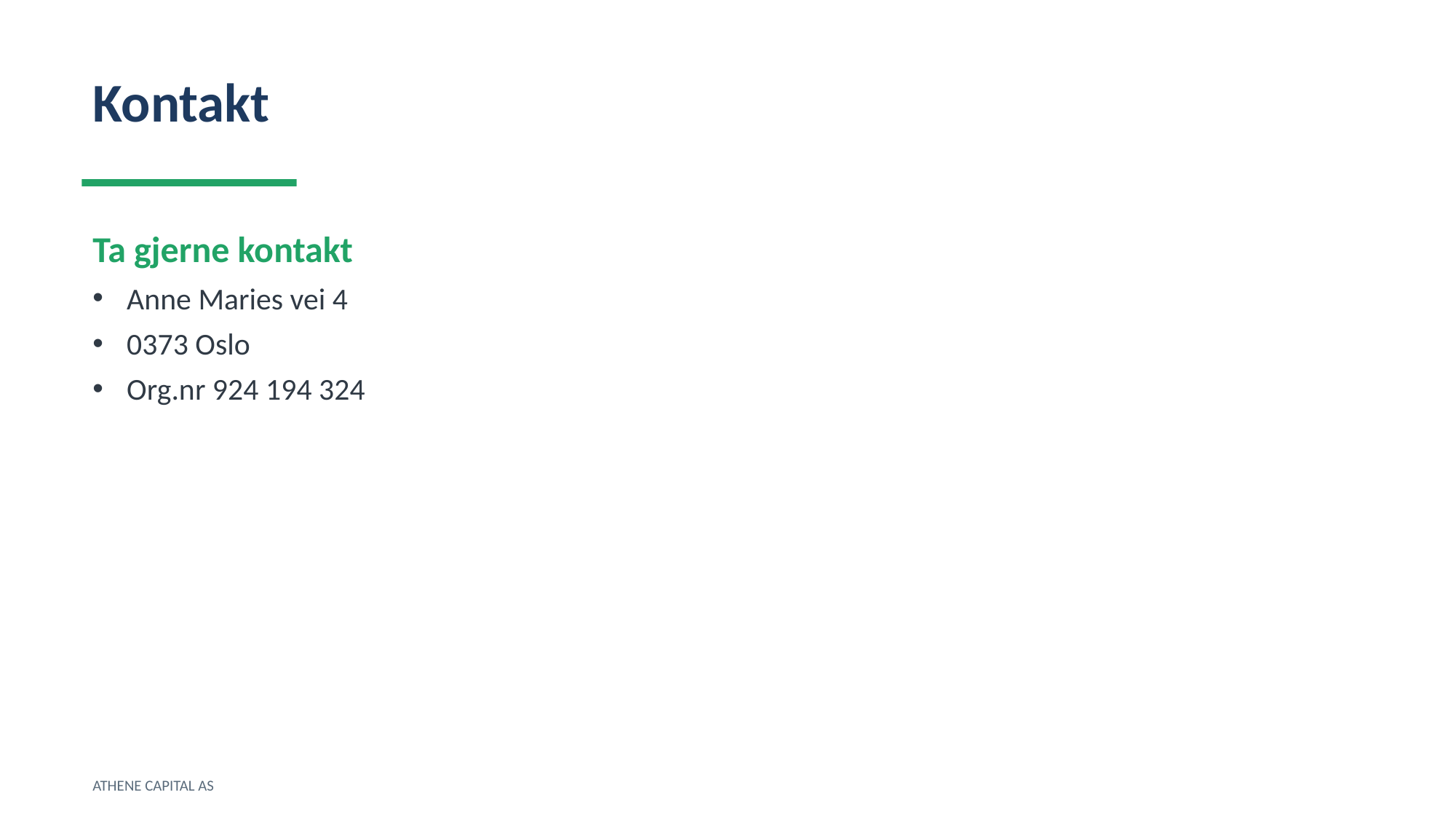

Kontakt

Ta gjerne kontakt
Anne Maries vei 4
0373 Oslo
Org.nr 924 194 324
ATHENE CAPITAL AS